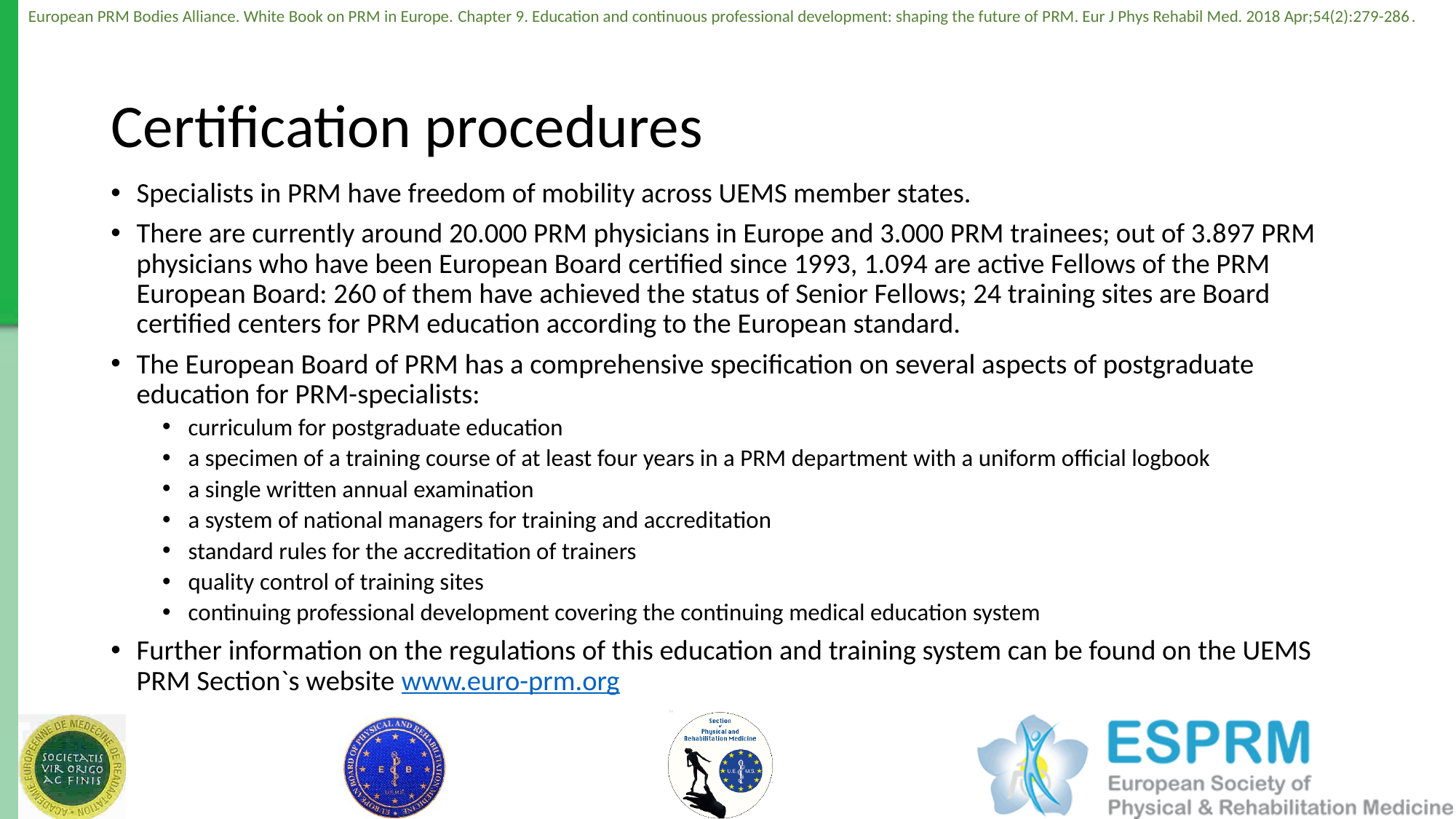

# Certification procedures
Specialists in PRM have freedom of mobility across UEMS member states.
There are currently around 20.000 PRM physicians in Europe and 3.000 PRM trainees; out of 3.897 PRM physicians who have been European Board certified since 1993, 1.094 are active Fellows of the PRM European Board: 260 of them have achieved the status of Senior Fellows; 24 training sites are Board certified centers for PRM education according to the European standard.
The European Board of PRM has a comprehensive specification on several aspects of postgraduate education for PRM-specialists:
curriculum for postgraduate education
a specimen of a training course of at least four years in a PRM department with a uniform official logbook
a single written annual examination
a system of national managers for training and accreditation
standard rules for the accreditation of trainers
quality control of training sites
continuing professional development covering the continuing medical education system
Further information on the regulations of this education and training system can be found on the UEMS PRM Section`s website www.euro-prm.org